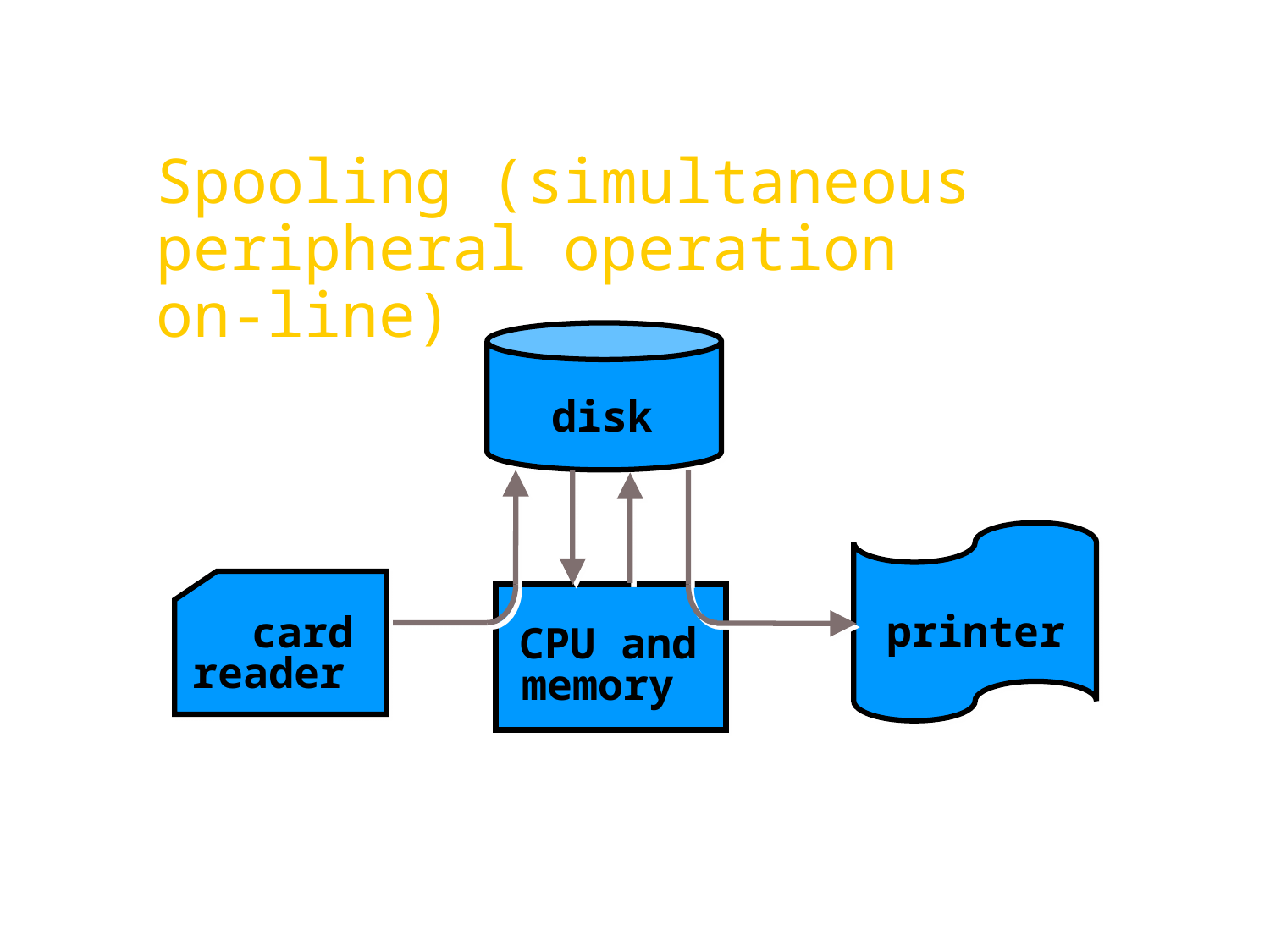

Spooling (simultaneous peripheral operation
on-line)

disk

printer
  card
reader
CPU and memory